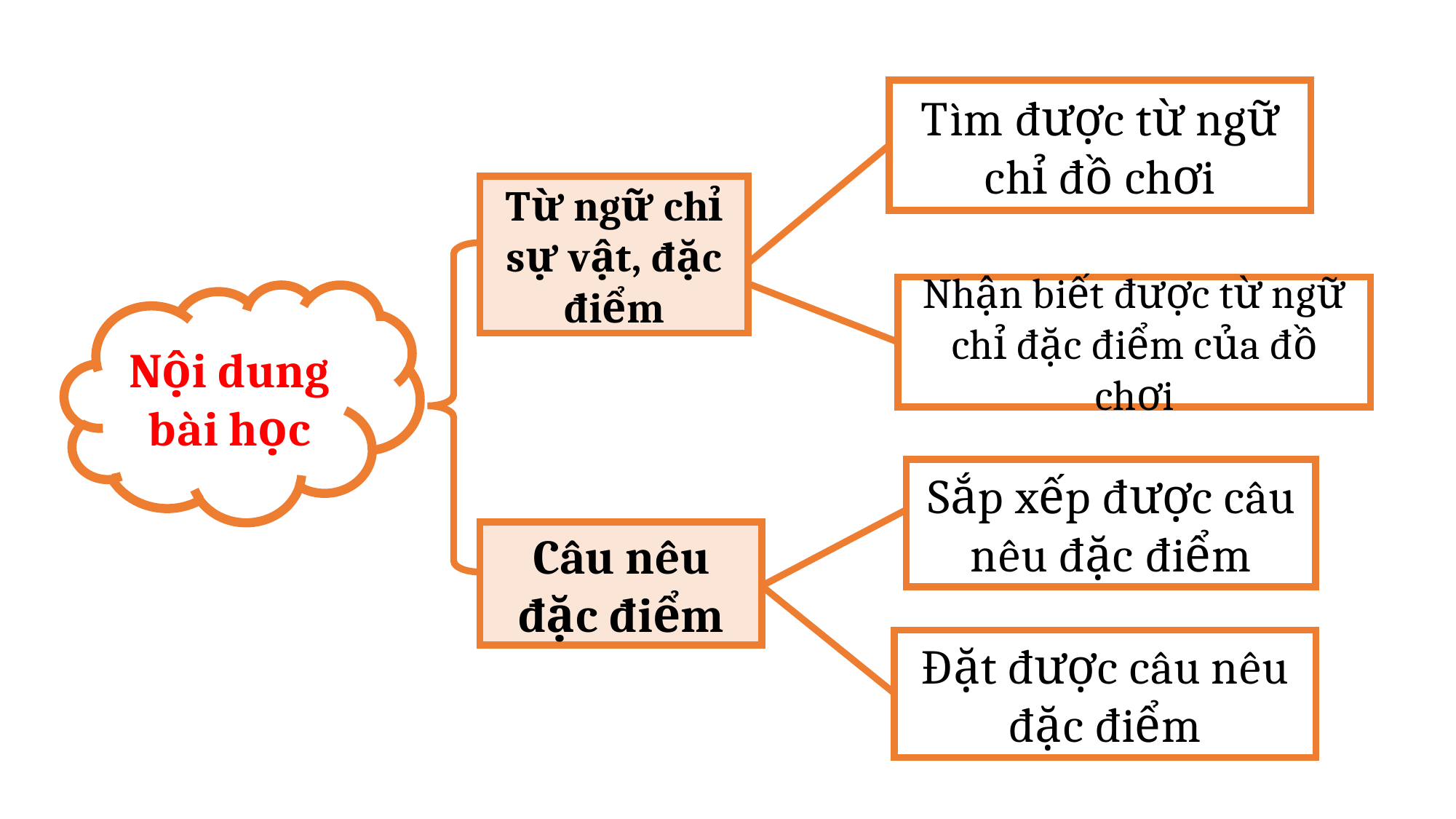

Tìm được từ ngữ chỉ đồ chơi
Từ ngữ chỉ sự vật, đặc điểm

Nhận biết được từ ngữ chỉ đặc điểm của đồ chơi
Nội dung bài học
Sắp xếp được câu nêu đặc điểm
Câu nêu đặc điểm
Đặt được câu nêu đặc điểm